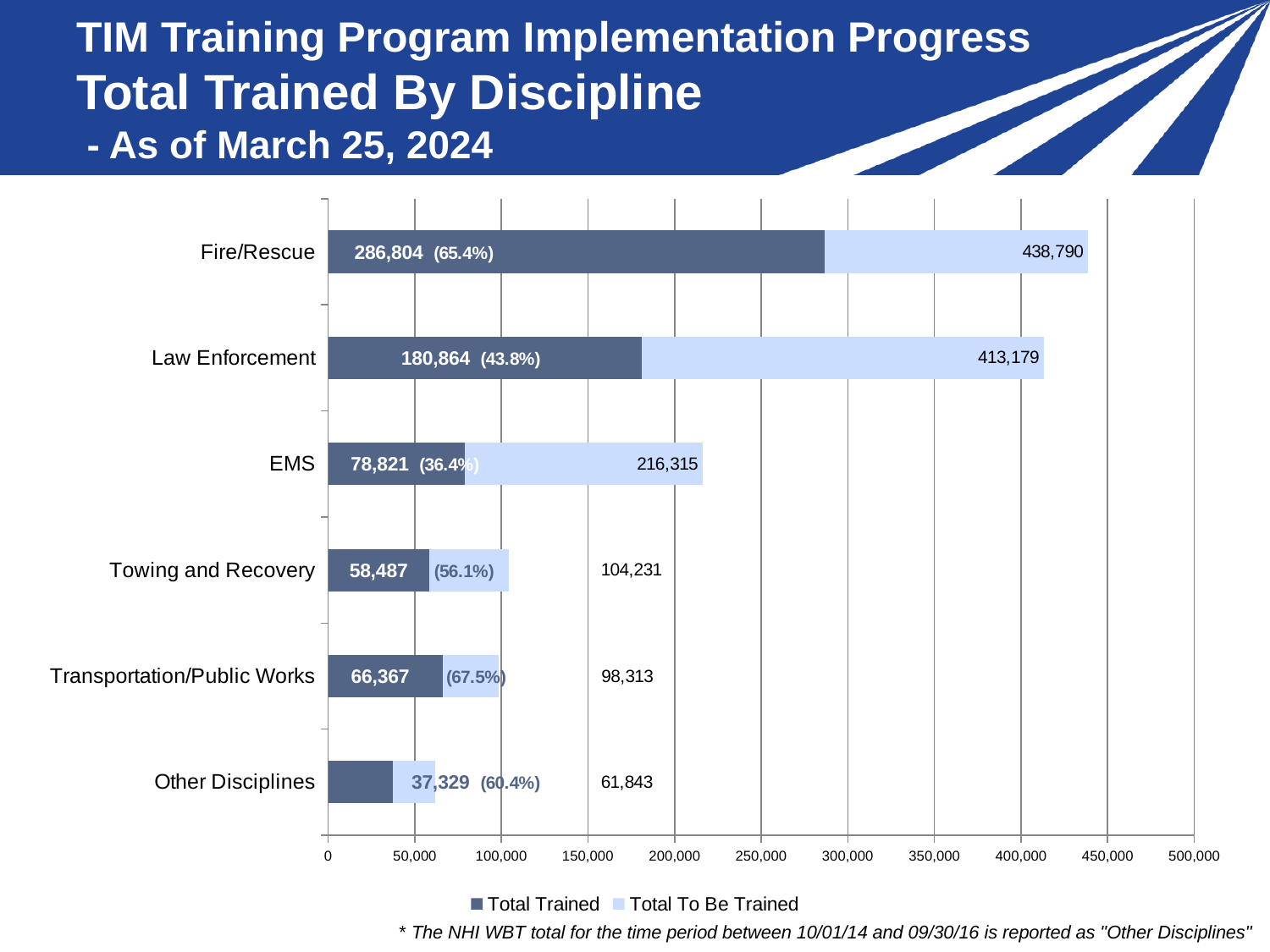

# TIM Training Program Implementation Progress Total Trained By Discipline - As of March 25, 2024

### Chart

| Category | Total Trained | Total To Be Trained |
|---|---|---|
| Other Disciplines | 37329.0 | 24514.0 |
| Transportation/Public Works | 66367.0 | 31946.0 |
| Towing and Recovery | 58487.0 | 45744.0 |
| EMS | 78821.0 | 137494.3 |
| Law Enforcement | 180864.0 | 232315.0 |
| Fire/Rescue | 286804.0 | 151986.0 |
* The NHI WBT total for the time period between 10/01/14 and 09/30/16 is reported as "Other Disciplines"